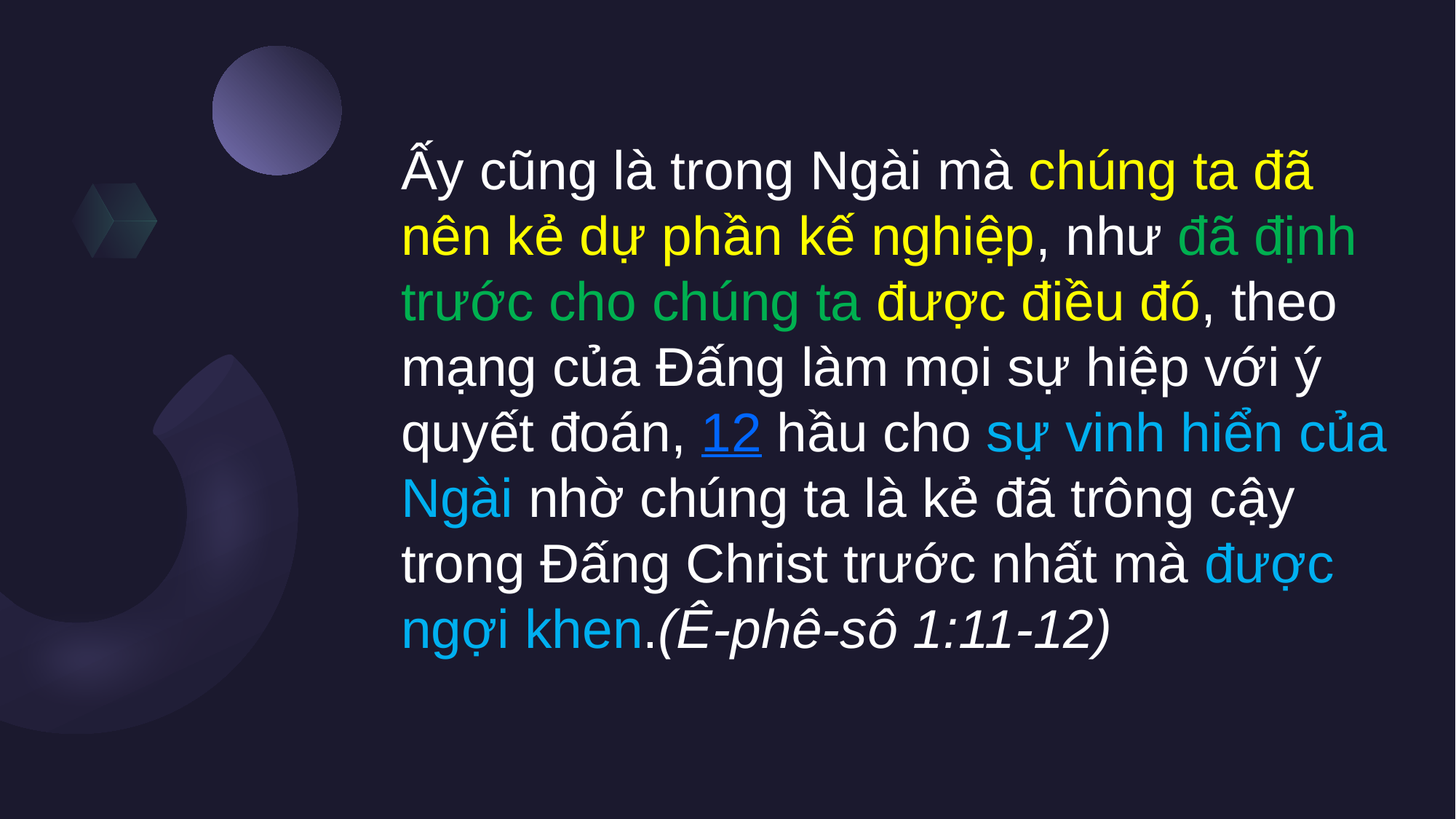

# Ấy cũng là trong Ngài mà chúng ta đã nên kẻ dự phần kế nghiệp, như đã định trước cho chúng ta được điều đó, theo mạng của Đấng làm mọi sự hiệp với ý quyết đoán, 12 hầu cho sự vinh hiển của Ngài nhờ chúng ta là kẻ đã trông cậy trong Đấng Christ trước nhất mà được ngợi khen.(Ê-phê-sô 1:11-12)